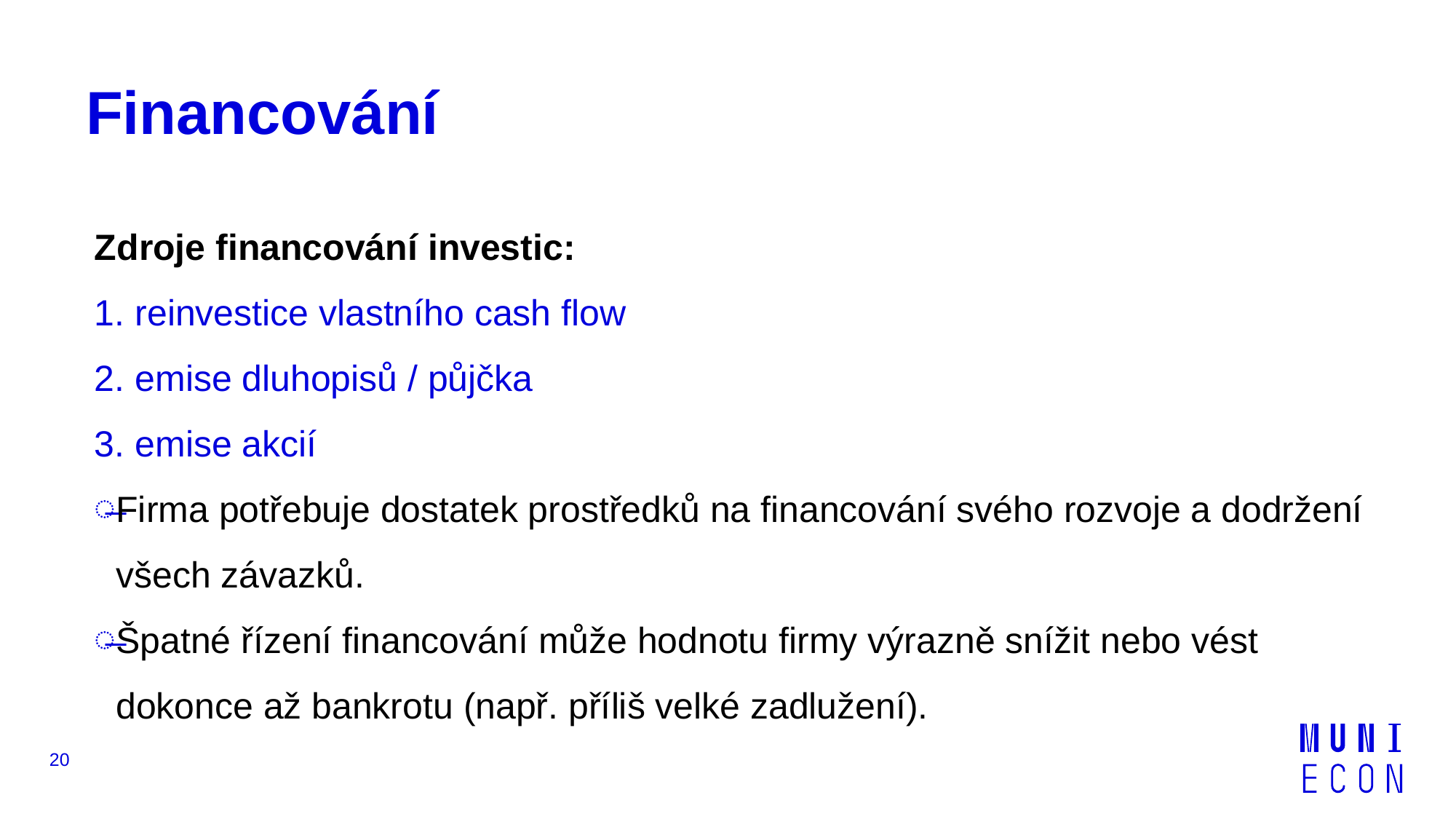

# Financování
Zdroje financování investic:
1. reinvestice vlastního cash flow
2. emise dluhopisů / půjčka
3. emise akcií
Firma potřebuje dostatek prostředků na financování svého rozvoje a dodržení všech závazků.
Špatné řízení financování může hodnotu firmy výrazně snížit nebo vést dokonce až bankrotu (např. příliš velké zadlužení).
20